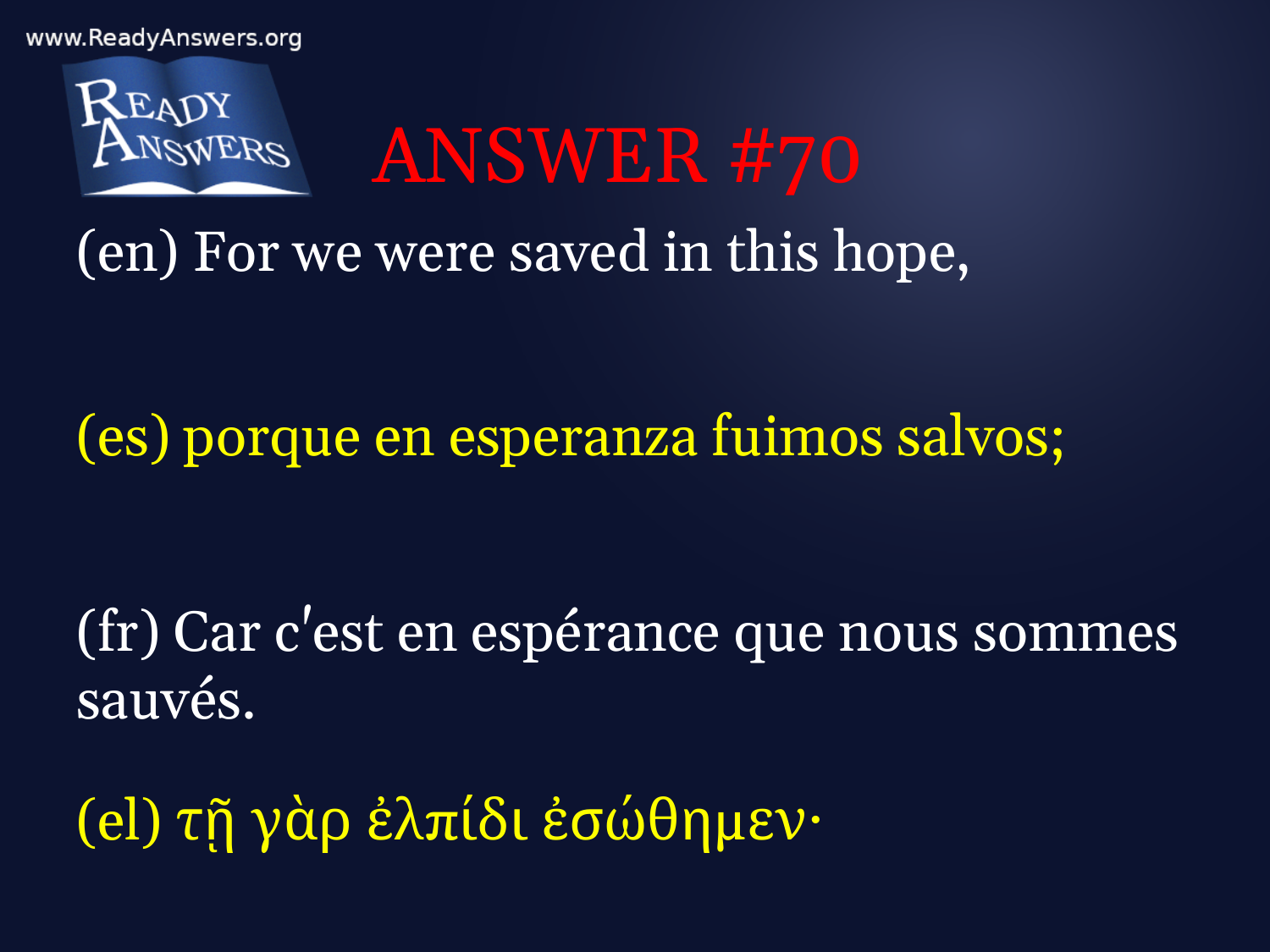

# ANSWER #70
(en) For we were saved in this hope,
(es) porque en esperanza fuimos salvos;
(fr) Car c'est en espérance que nous sommes sauvés.
(el) τῇ γὰρ ἐλπίδι ἐσώθημεν·